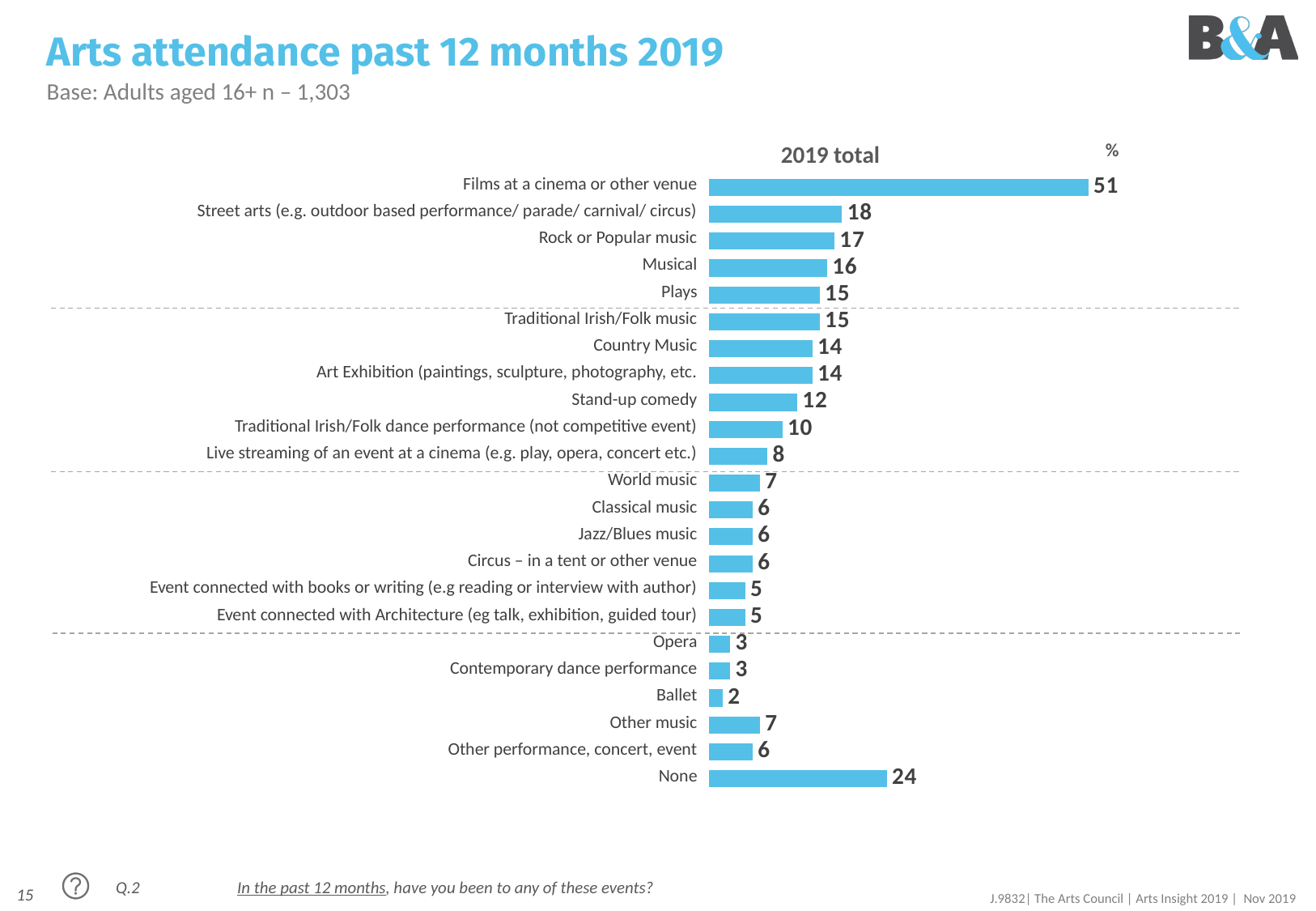

# Arts attendance past 12 months 2019
Base: Adults aged 16+ n – 1,303
2019 total

### Chart

| Category | Weekly+ |
|---|---|
| Films at a cinema or other venue | 51.0 |
| Street arts (e.g. outdoor based performance/ parade/ carnival/ circus) | 18.0 |
| Rock or Popular music | 17.0 |
| Musical | 16.0 |
| Plays | 15.0 |
| Traditional Irish/Folk music | 15.0 |
| Country Music | 14.0 |
| Art Exhibition (paintings, sculpture, photography, etc. | 14.0 |
| Stand-up comedy | 12.0 |
| Traditional Irish/Folk dance performance (not competitive event) | 10.0 |
| Live streaming of an event at a cinema (e.g. play, opera, concert etc.) | 8.0 |
| World music | 7.0 |
| Classical music | 6.0 |
| Jazz/Blues music | 6.0 |
| Circus – in a tent or other venue | 6.0 |
| Event connected with books or writing (e.g reading or interview with author) | 5.0 |
| Event connected with Architecture (eg talk, exhibition, guided tour) | 5.0 |
| Opera | 3.0 |
| Contemporary dance performance | 3.0 |
| Ballet | 2.0 |
| Other music | 7.0 |
| Other performance, concert, event — please specify | 6.0 |
| None | 24.0 |
|  | % |
| --- | --- |
| Films at a cinema or other venue |
| --- |
| Street arts (e.g. outdoor based performance/ parade/ carnival/ circus) |
| Rock or Popular music |
| Musical |
| Plays |
| Traditional Irish/Folk music |
| Country Music |
| Art Exhibition (paintings, sculpture, photography, etc. |
| Stand-up comedy |
| Traditional Irish/Folk dance performance (not competitive event) |
| Live streaming of an event at a cinema (e.g. play, opera, concert etc.) |
| World music |
| Classical music |
| Jazz/Blues music |
| Circus – in a tent or other venue |
| Event connected with books or writing (e.g reading or interview with author) |
| Event connected with Architecture (eg talk, exhibition, guided tour) |
| Opera |
| Contemporary dance performance |
| Ballet |
| Other music |
| Other performance, concert, event |
| None |
Q.2	In the past 12 months, have you been to any of these events?